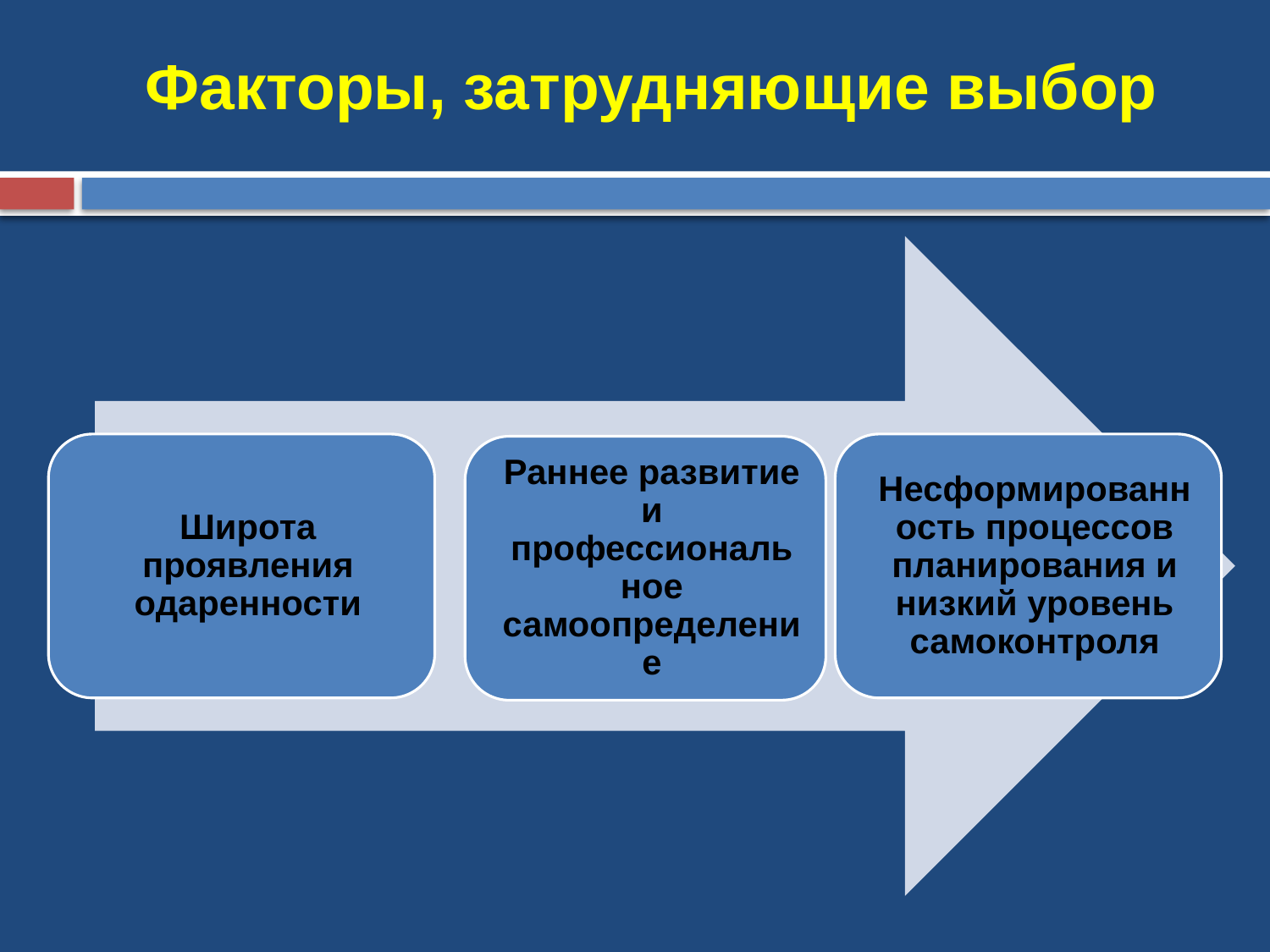

# Факторы, затрудняющие выбор
Широта проявления одаренности
Раннее развитие и профессиональное самоопределение
Несформированность процессов планирования и низкий уровень самоконтроля